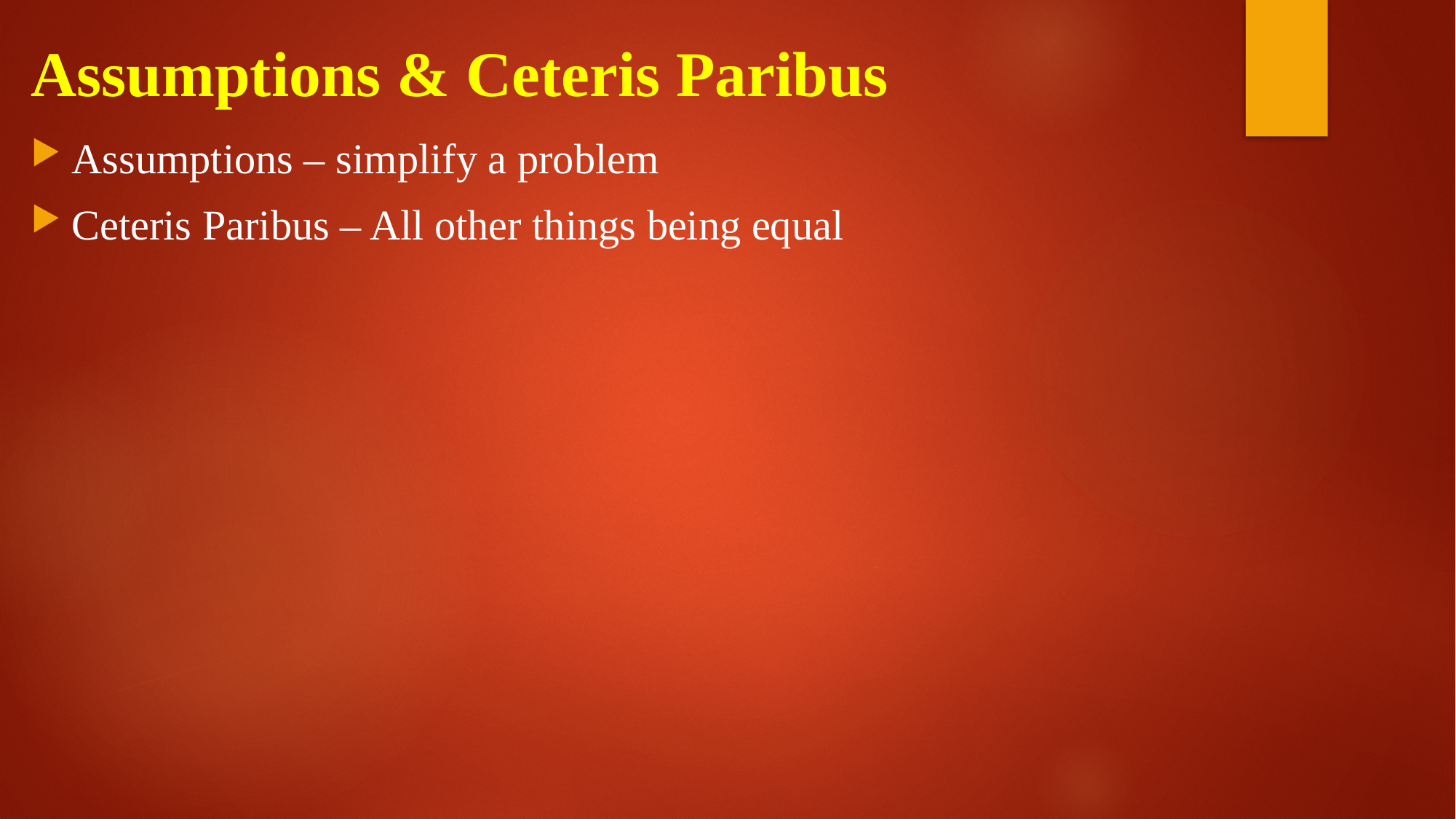

# Assumptions & Ceteris Paribus
Assumptions – simplify a problem
Ceteris Paribus – All other things being equal